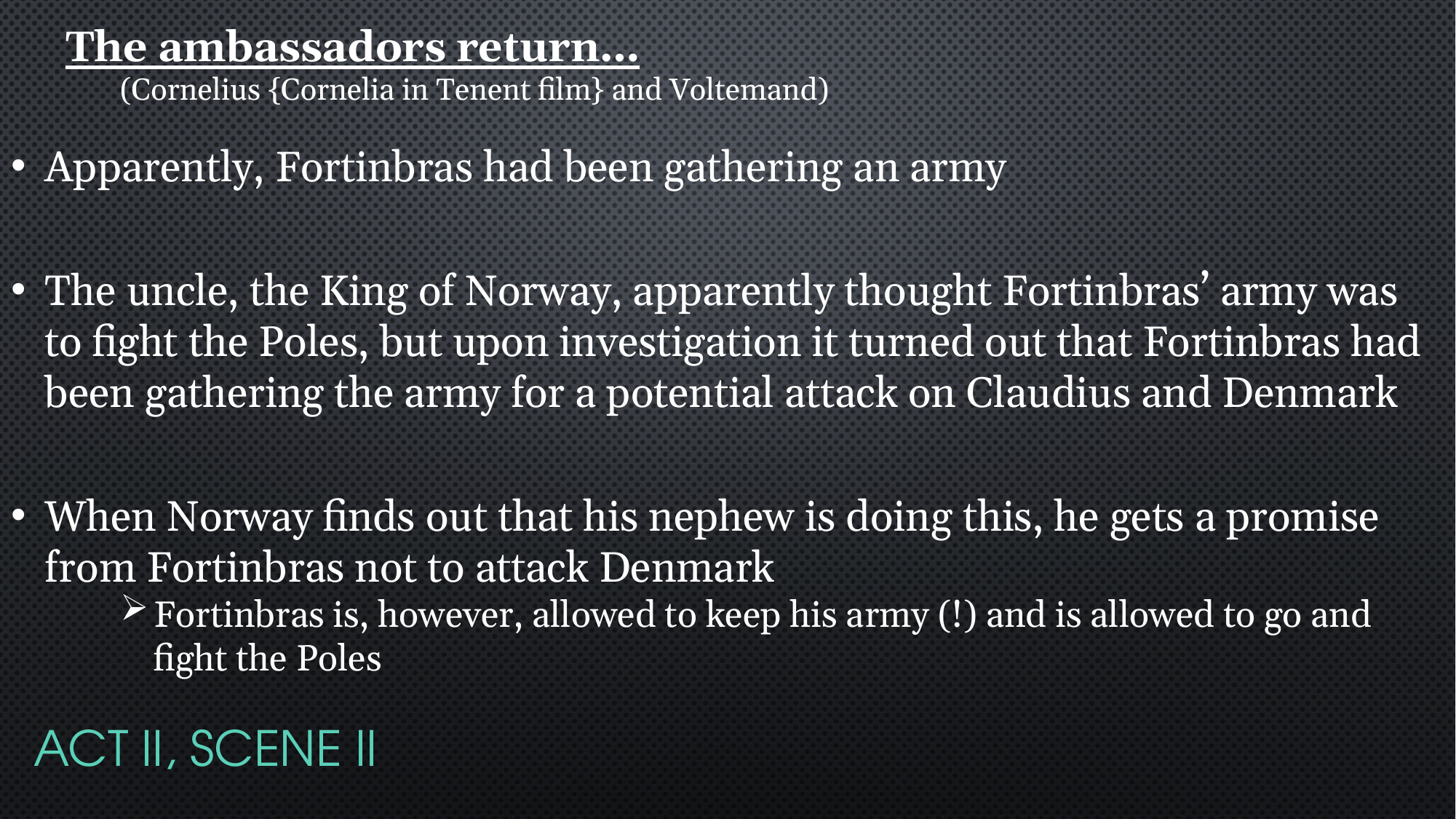

The ambassadors return…
(Cornelius {Cornelia in Tenent film} and Voltemand)

Apparently, Fortinbras had been gathering an army

The uncle, the King of Norway, apparently thought Fortinbras’ army was to fight the Poles, but upon investigation it turned out that Fortinbras had been gathering the army for a potential attack on Claudius and Denmark

When Norway finds out that his nephew is doing this, he gets a promise from Fortinbras not to attack Denmark
Fortinbras is, however, allowed to keep his army (!) and is allowed to go and fight the Poles

Act II, Scene ii